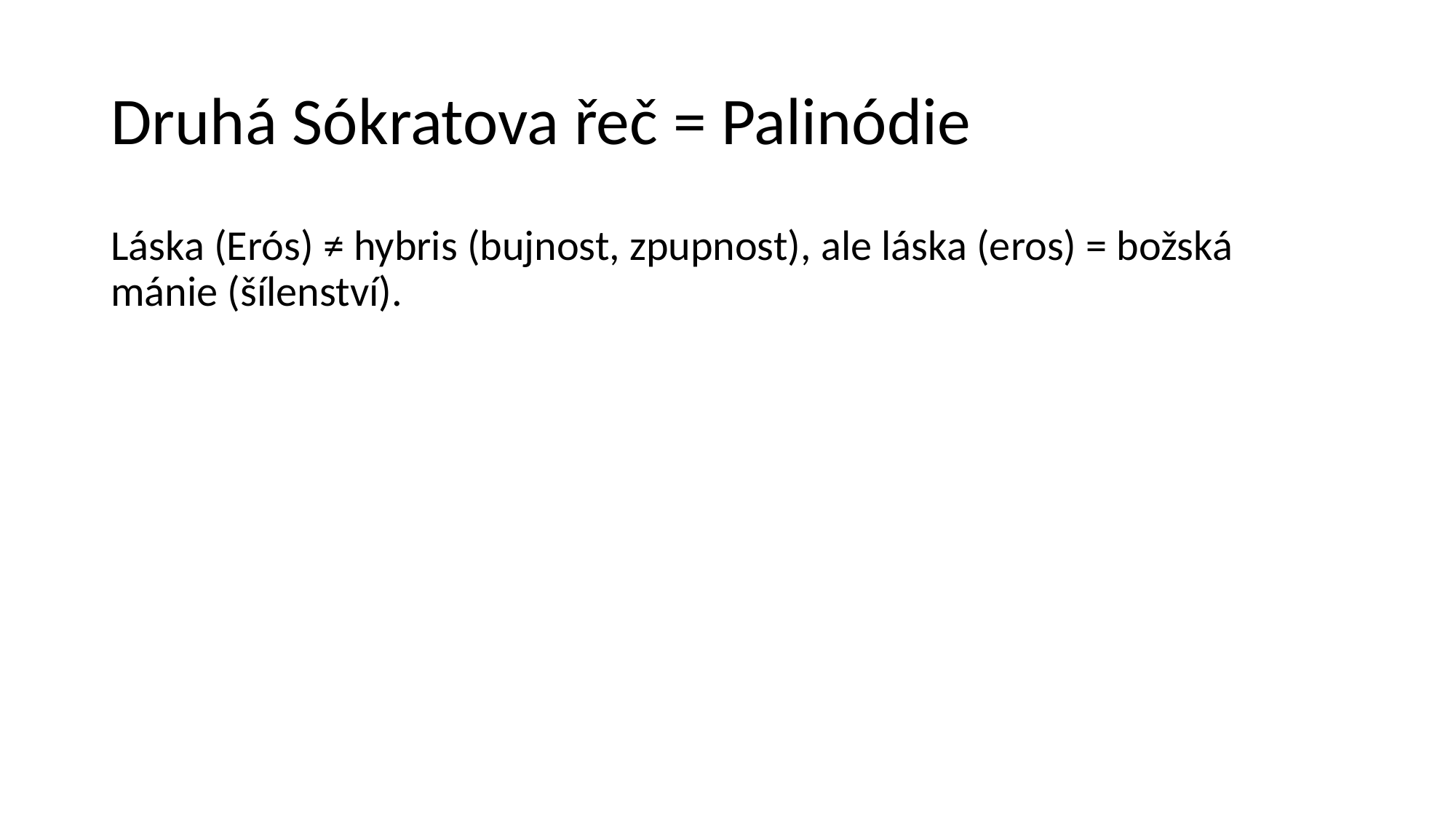

# Druhá Sókratova řeč = Palinódie
Láska (Erós) ≠ hybris (bujnost, zpupnost), ale láska (eros) = božská mánie (šílenství).